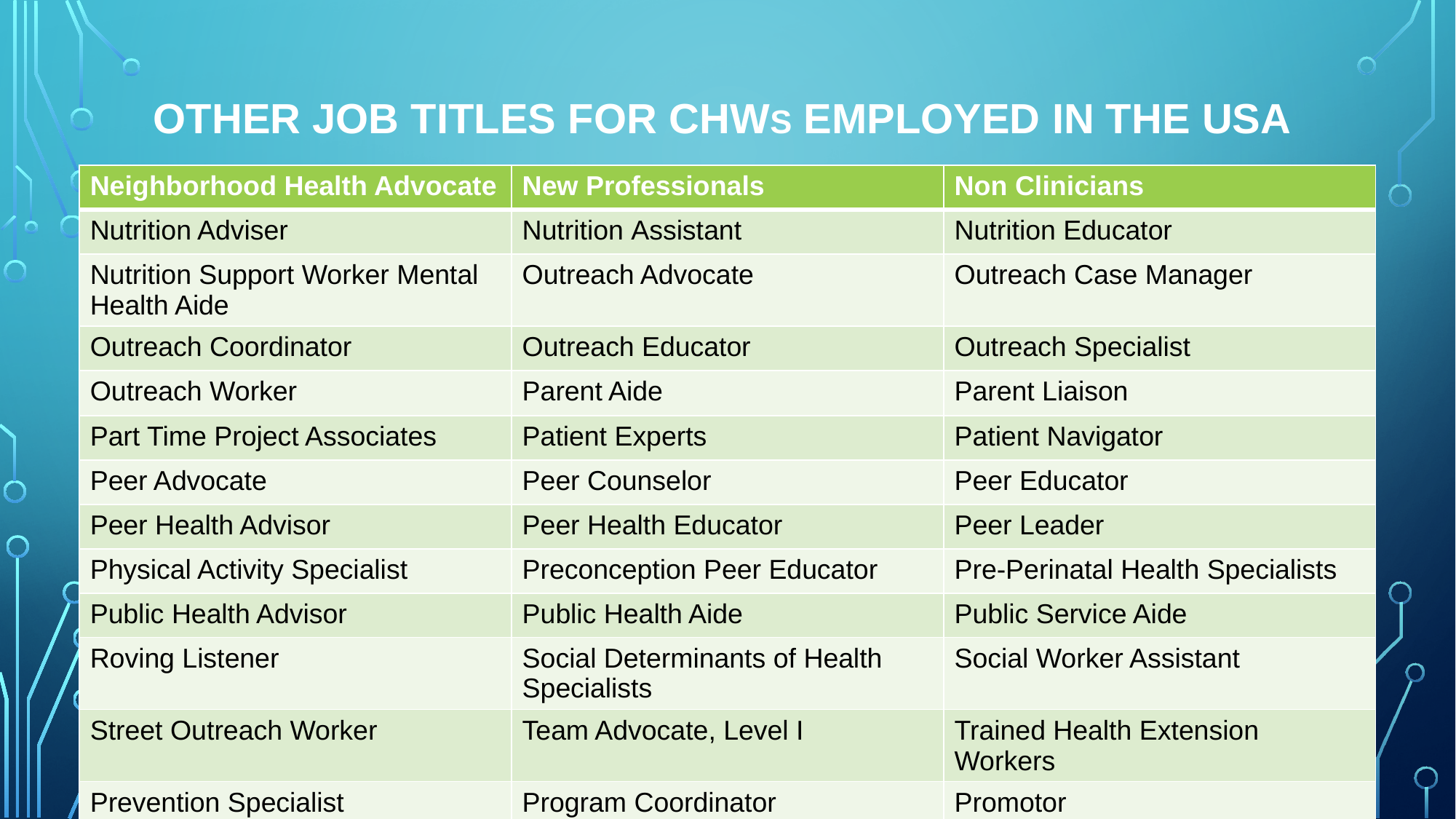

# OTHER Job titles FOR CHWs EMPLOYED in the USA
| Neighborhood Health Advocate | New Professionals | Non Clinicians |
| --- | --- | --- |
| Nutrition Adviser | Nutrition Assistant | Nutrition Educator |
| Nutrition Support Worker Mental Health Aide | Outreach Advocate | Outreach Case Manager |
| Outreach Coordinator | Outreach Educator | Outreach Specialist |
| Outreach Worker | Parent Aide | Parent Liaison |
| Part Time Project Associates | Patient Experts | Patient Navigator |
| Peer Advocate | Peer Counselor | Peer Educator |
| Peer Health Advisor | Peer Health Educator | Peer Leader |
| Physical Activity Specialist | Preconception Peer Educator | Pre-Perinatal Health Specialists |
| Public Health Advisor | Public Health Aide | Public Service Aide |
| Roving Listener | Social Determinants of Health Specialists | Social Worker Assistant |
| Street Outreach Worker | Team Advocate, Level I | Trained Health Extension Workers |
| Prevention Specialist | Program Coordinator | Promotor |